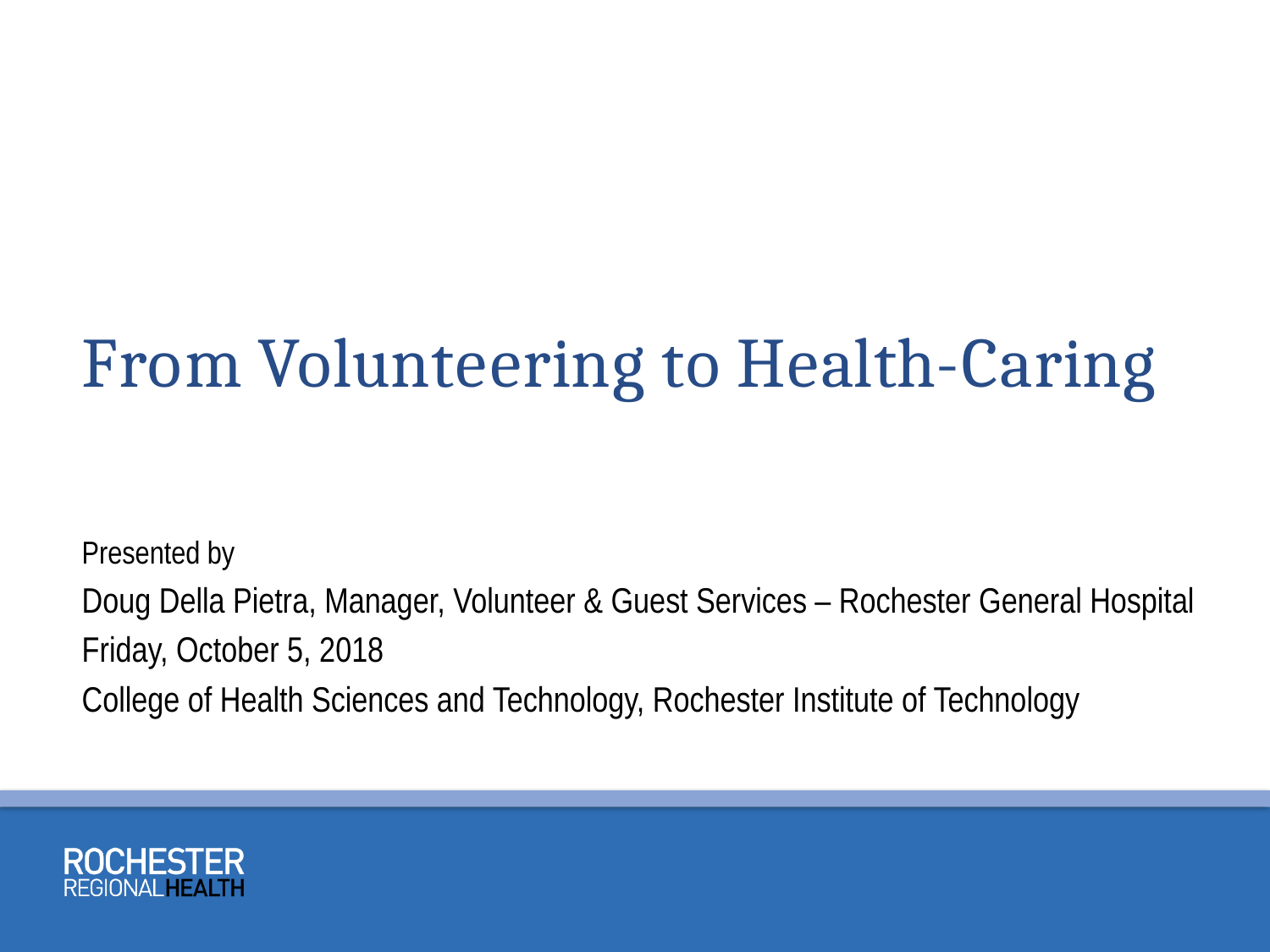

# From Volunteering to Health-Caring
Presented by
Doug Della Pietra, Manager, Volunteer & Guest Services – Rochester General Hospital
Friday, October 5, 2018
College of Health Sciences and Technology, Rochester Institute of Technology